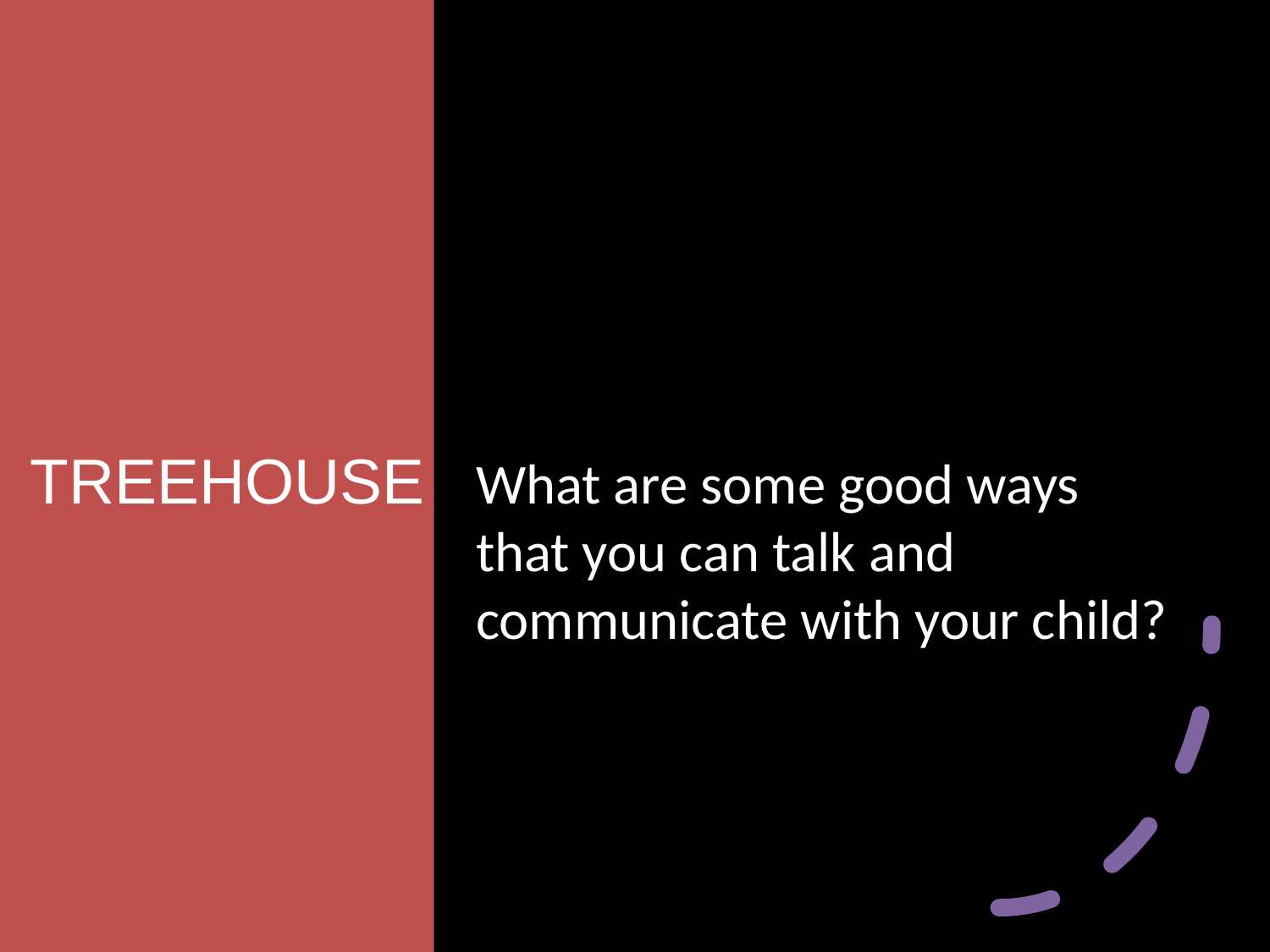

# TREEHOUSE

What are some good ways that you can talk and communicate with your child?